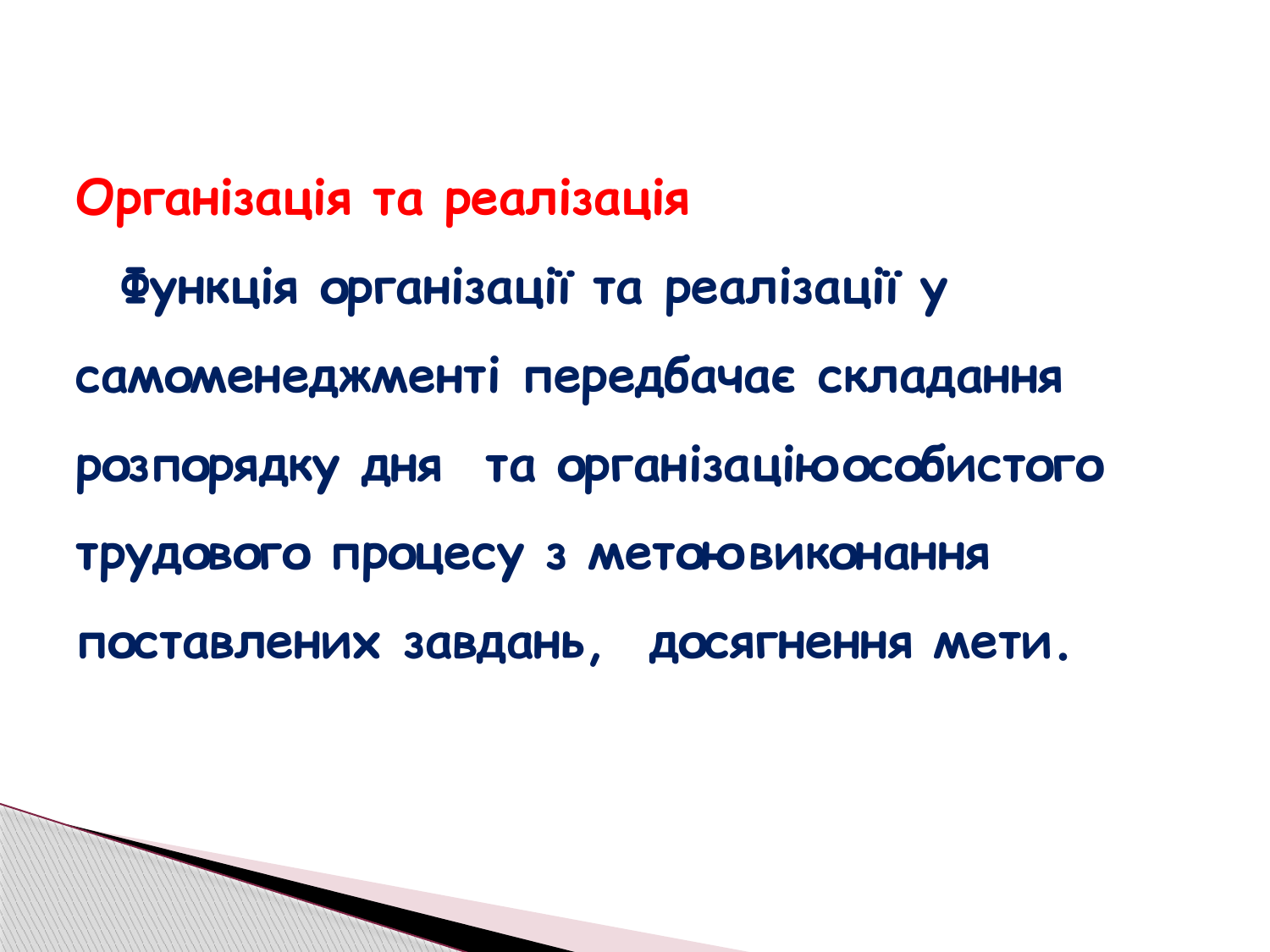

# Організація та реалізація Функція організації та реалізації у самоменеджменті передбачає складання розпорядку дня  та організацію особистого трудового процесу з метою виконання  поставлених завдань,  досягнення мети.